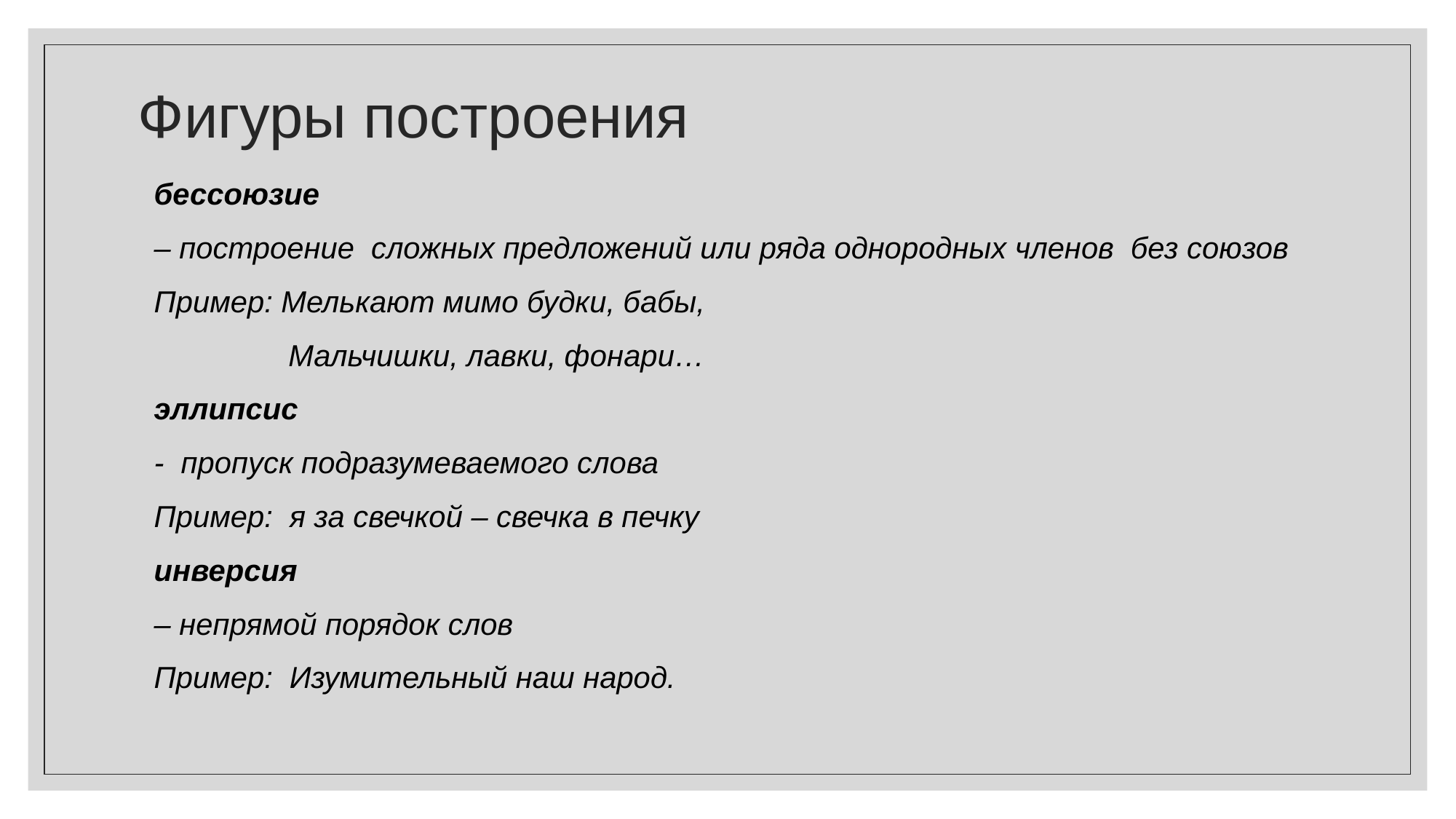

# Фигуры построения
бессоюзие
– построение  сложных предложений или ряда однородных членов  без союзов
Пример: Мелькают мимо будки, бабы,
	   Мальчишки, лавки, фонари…
эллипсис
-  пропуск подразумеваемого слова
Пример:  я за свечкой – свечка в печку
инверсия
– непрямой порядок слов
Пример:  Изумительный наш народ.